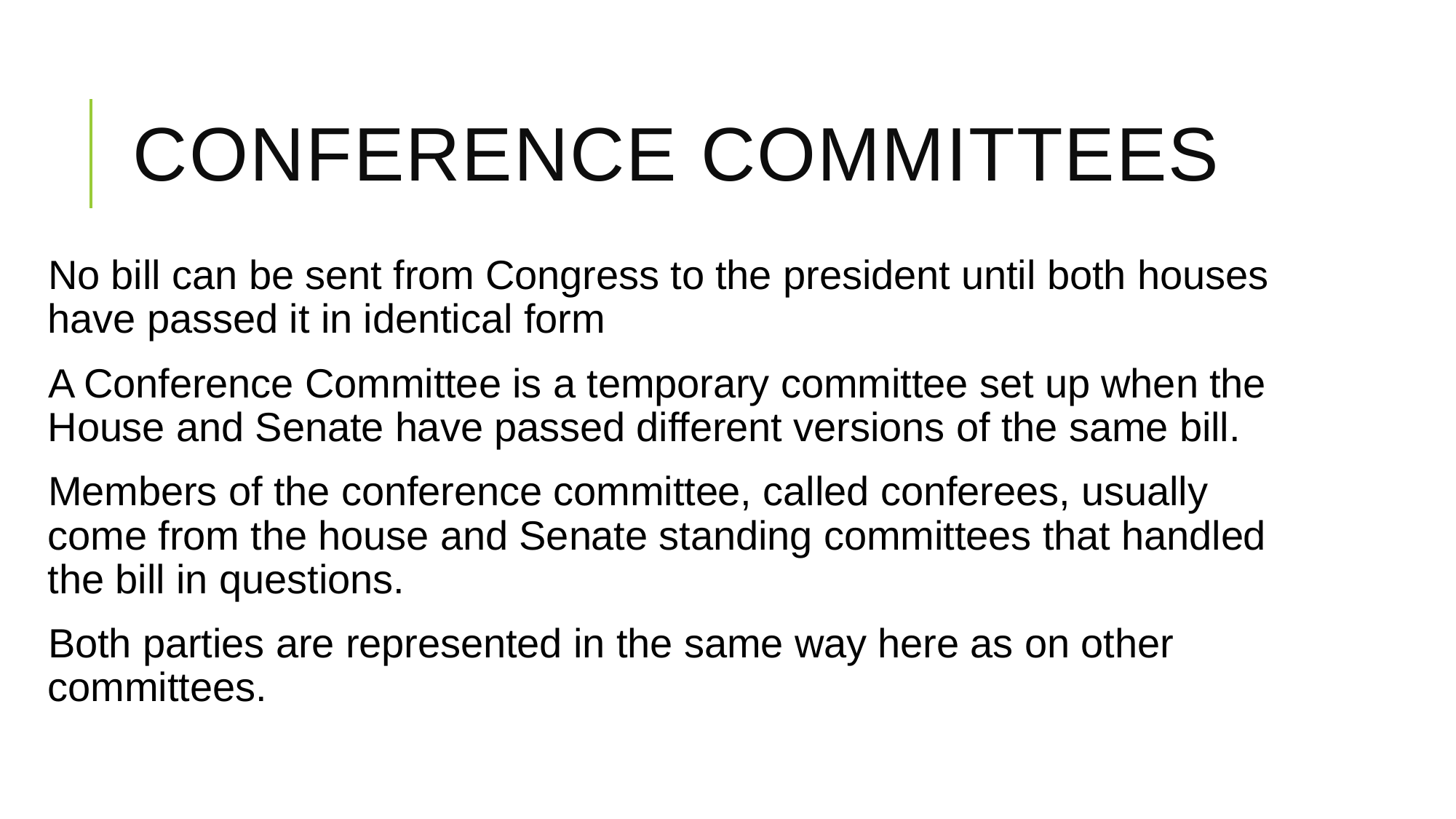

# Conference Committees
No bill can be sent from Congress to the president until both houses have passed it in identical form
A Conference Committee is a temporary committee set up when the House and Senate have passed different versions of the same bill.
Members of the conference committee, called conferees, usually come from the house and Senate standing committees that handled the bill in questions.
Both parties are represented in the same way here as on other committees.